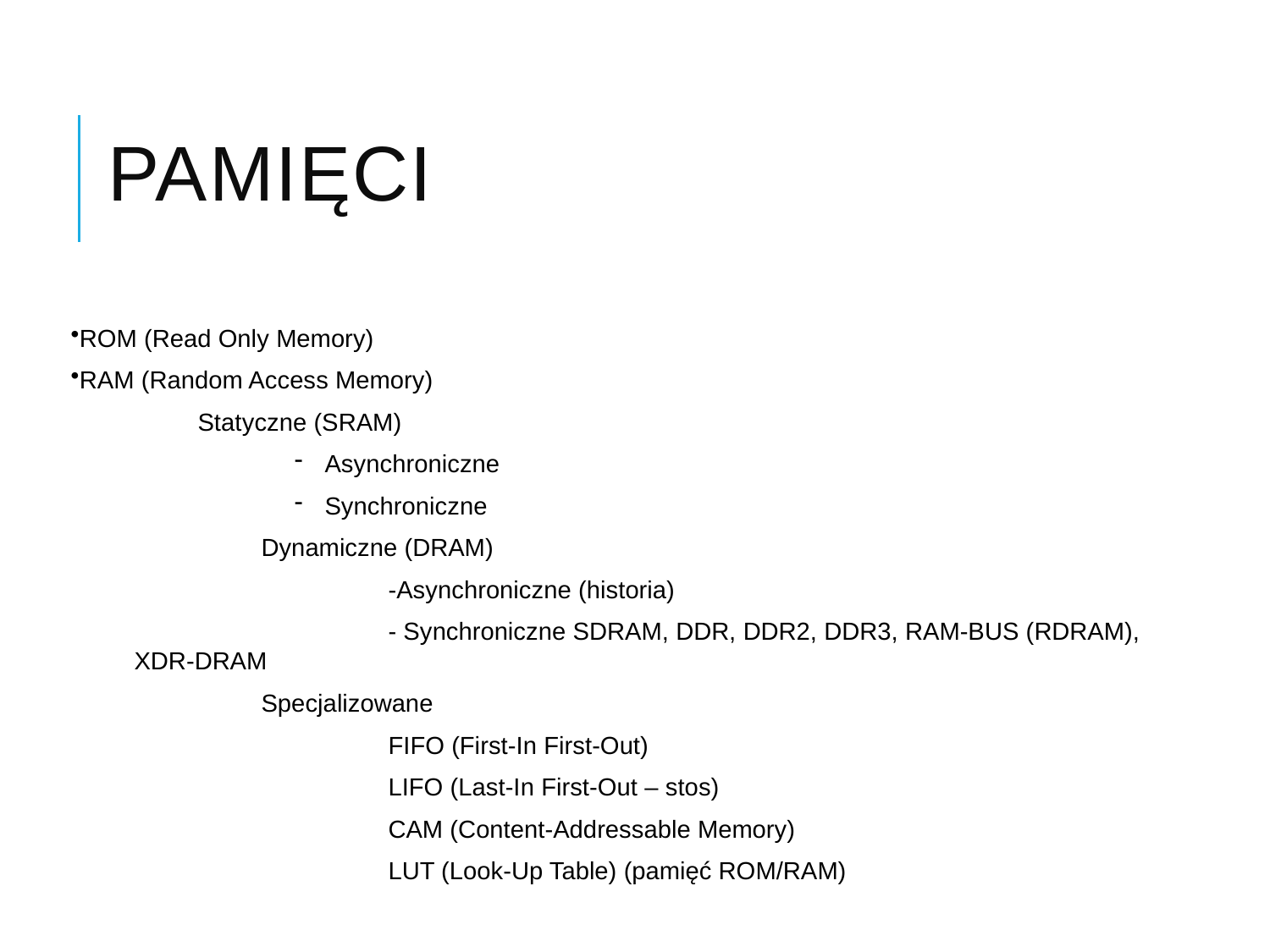

# Pamięci
ROM (Read Only Memory)
RAM (Random Access Memory)
	Statyczne (SRAM)
Asynchroniczne
Synchroniczne
	Dynamiczne (DRAM)
		-Asynchroniczne (historia)
		- Synchroniczne SDRAM, DDR, DDR2, DDR3, RAM-BUS (RDRAM), XDR-DRAM
	Specjalizowane
		FIFO (First-In First-Out)
		LIFO (Last-In First-Out – stos)
		CAM (Content-Addressable Memory)
		LUT (Look-Up Table) (pamięć ROM/RAM)